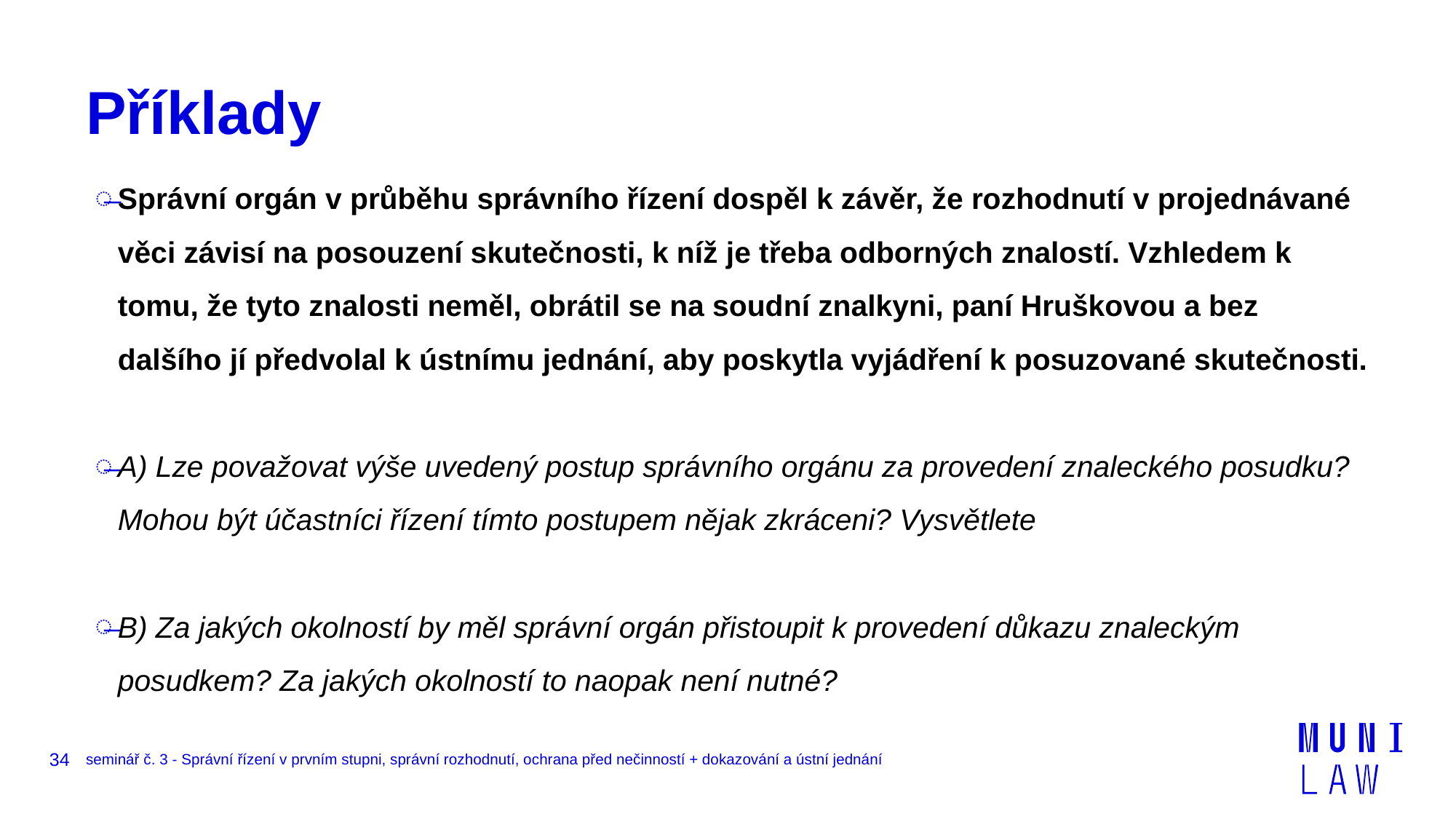

# Příklady
Správní orgán v průběhu správního řízení dospěl k závěr, že rozhodnutí v projednávané věci závisí na posouzení skutečnosti, k níž je třeba odborných znalostí. Vzhledem k tomu, že tyto znalosti neměl, obrátil se na soudní znalkyni, paní Hruškovou a bez dalšího jí předvolal k ústnímu jednání, aby poskytla vyjádření k posuzované skutečnosti.

A) Lze považovat výše uvedený postup správního orgánu za provedení znaleckého posudku? Mohou být účastníci řízení tímto postupem nějak zkráceni? Vysvětlete

B) Za jakých okolností by měl správní orgán přistoupit k provedení důkazu znaleckým posudkem? Za jakých okolností to naopak není nutné?
34
seminář č. 3 - Správní řízení v prvním stupni, správní rozhodnutí, ochrana před nečinností + dokazování a ústní jednání